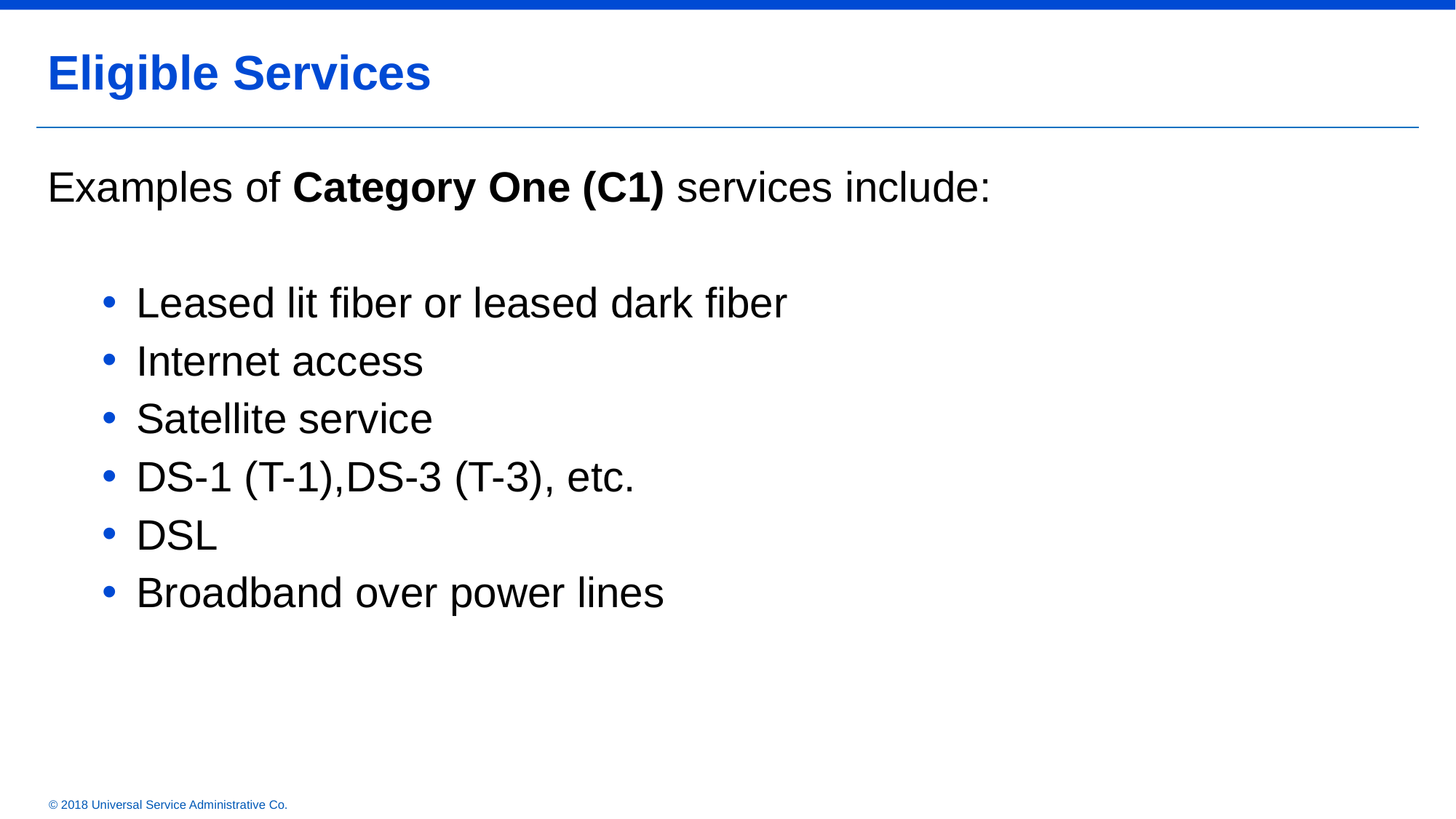

Eligible Services
Examples of Category One (C1) services include:

Leased lit fiber or leased dark fiber
Internet access
Satellite service
DS-1 (T-1),DS-3 (T-3), etc.
DSL
Broadband over power lines

© 2018 Universal Service Administrative Co.